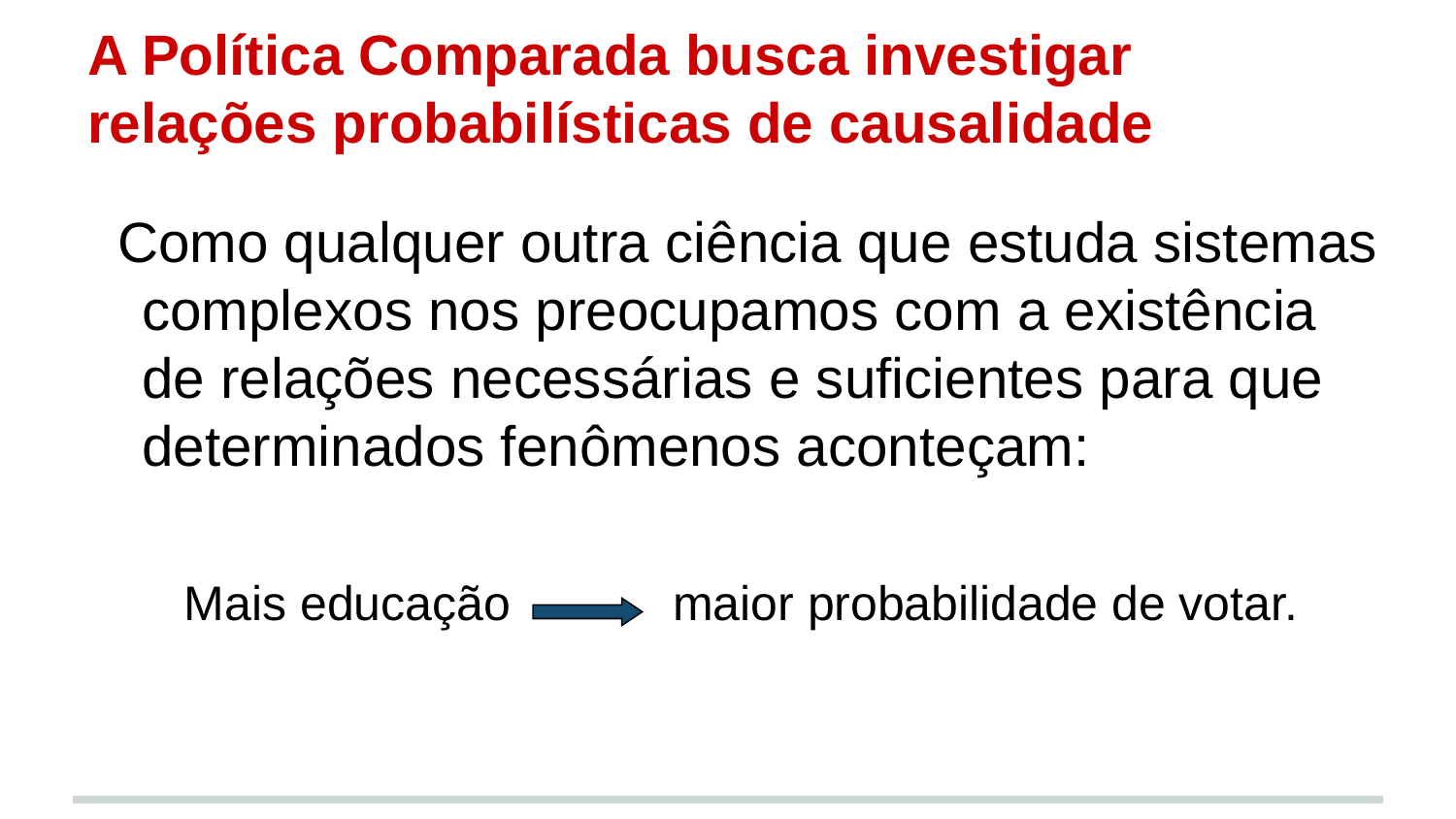

# A Política Comparada busca investigar relações probabilísticas de causalidade
Como qualquer outra ciência que estuda sistemas complexos nos preocupamos com a existência de relações necessárias e suficientes para que determinados fenômenos aconteçam:

Mais educação            maior probabilidade de votar.